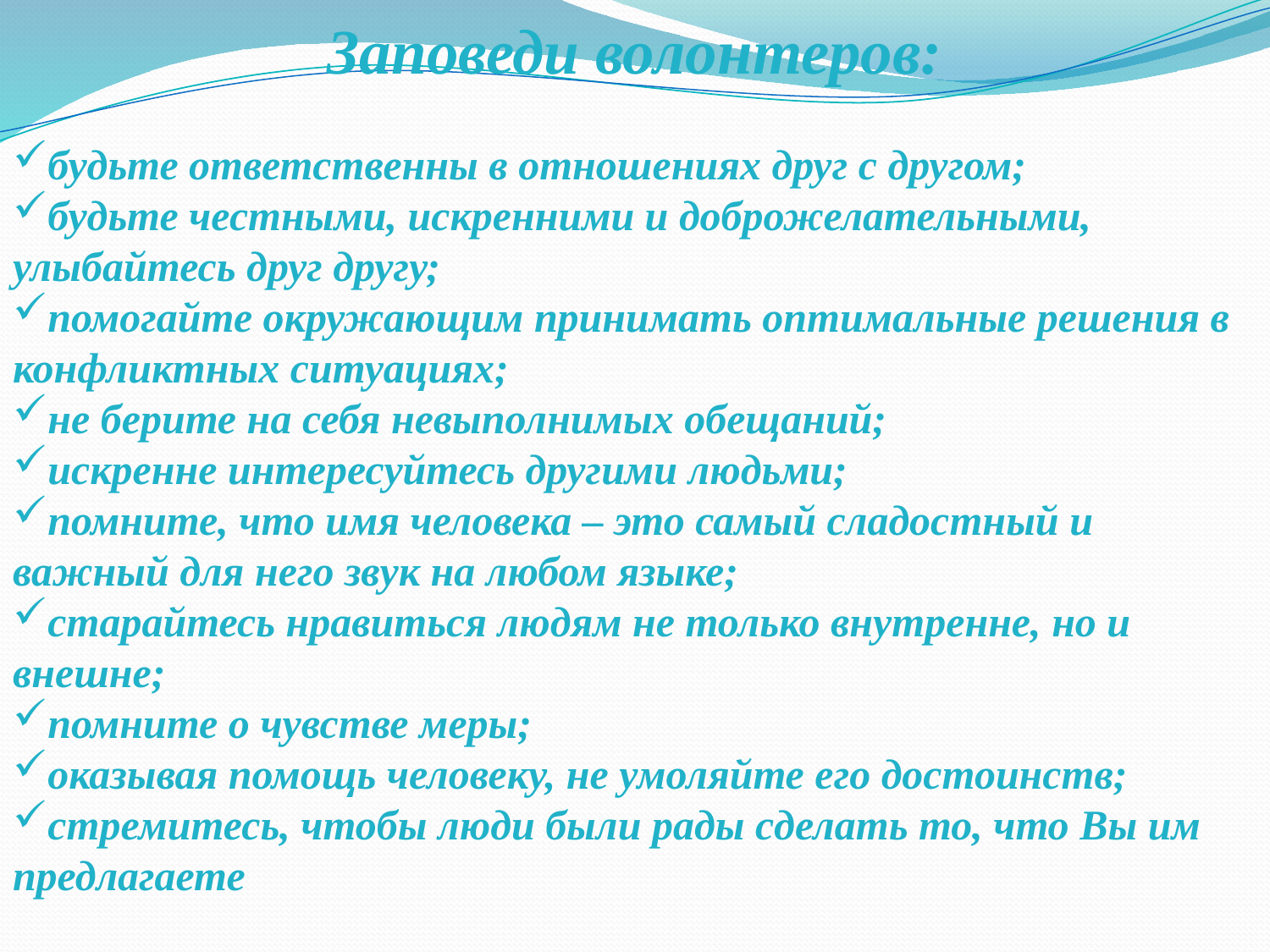

Заповеди волонтеров:

будьте ответственны в отношениях друг с другом;
будьте честными, искренними и доброжелательными, улыбайтесь друг другу;
помогайте окружающим принимать оптимальные решения в конфликтных ситуациях;
не берите на себя невыполнимых обещаний;
искренне интересуйтесь другими людьми;
помните, что имя человека – это самый сладостный и важный для него звук на любом языке;
старайтесь нравиться людям не только внутренне, но и внешне;
помните о чувстве меры;
оказывая помощь человеку, не умоляйте его достоинств;
стремитесь, чтобы люди были рады сделать то, что Вы им предлагаете